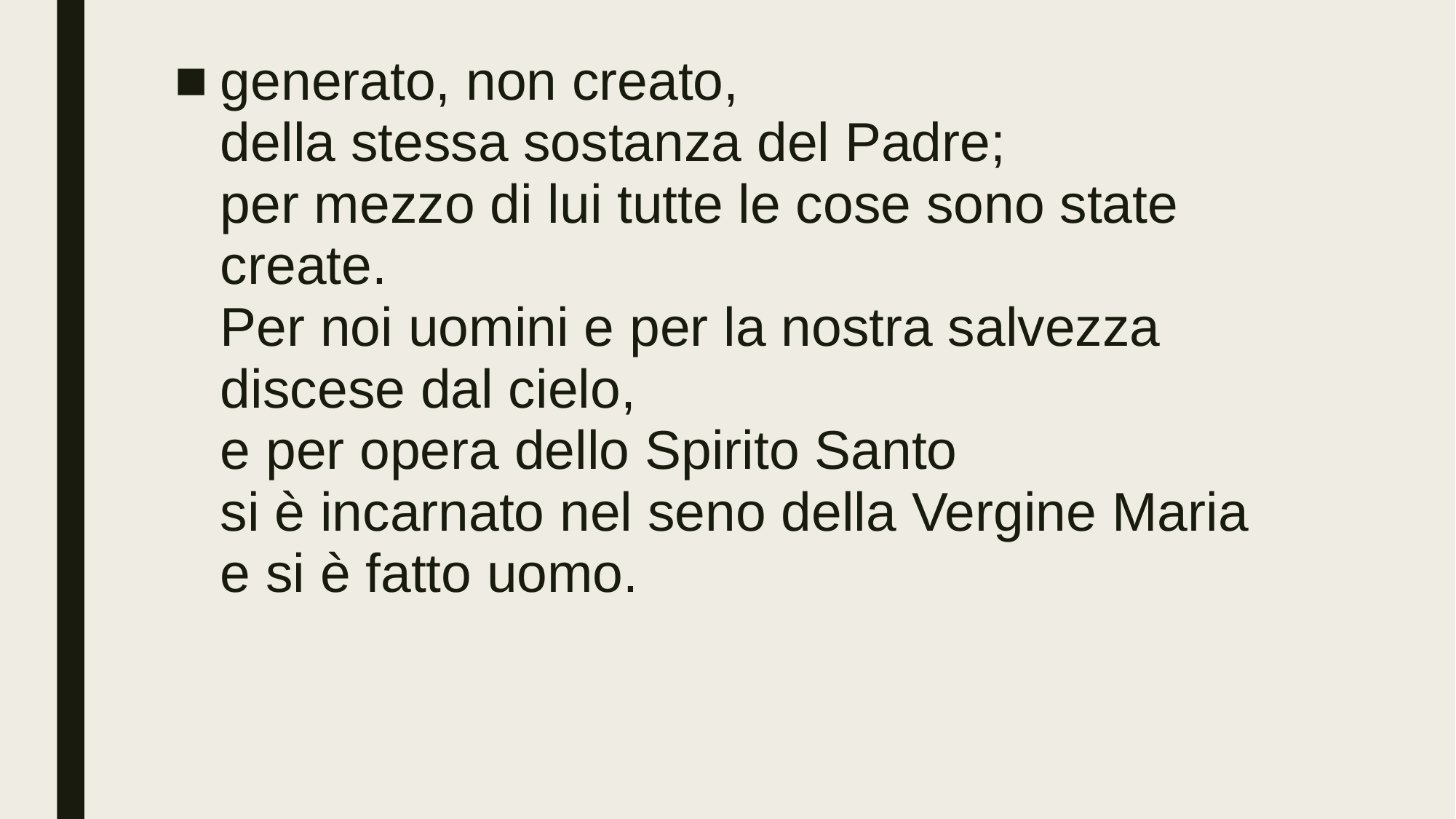

generato, non creato,
della stessa sostanza del Padre;
per mezzo di lui tutte le cose sono state create.
Per noi uomini e per la nostra salvezza discese dal cielo,
e per opera dello Spirito Santo
si è incarnato nel seno della Vergine Maria
e si è fatto uomo.